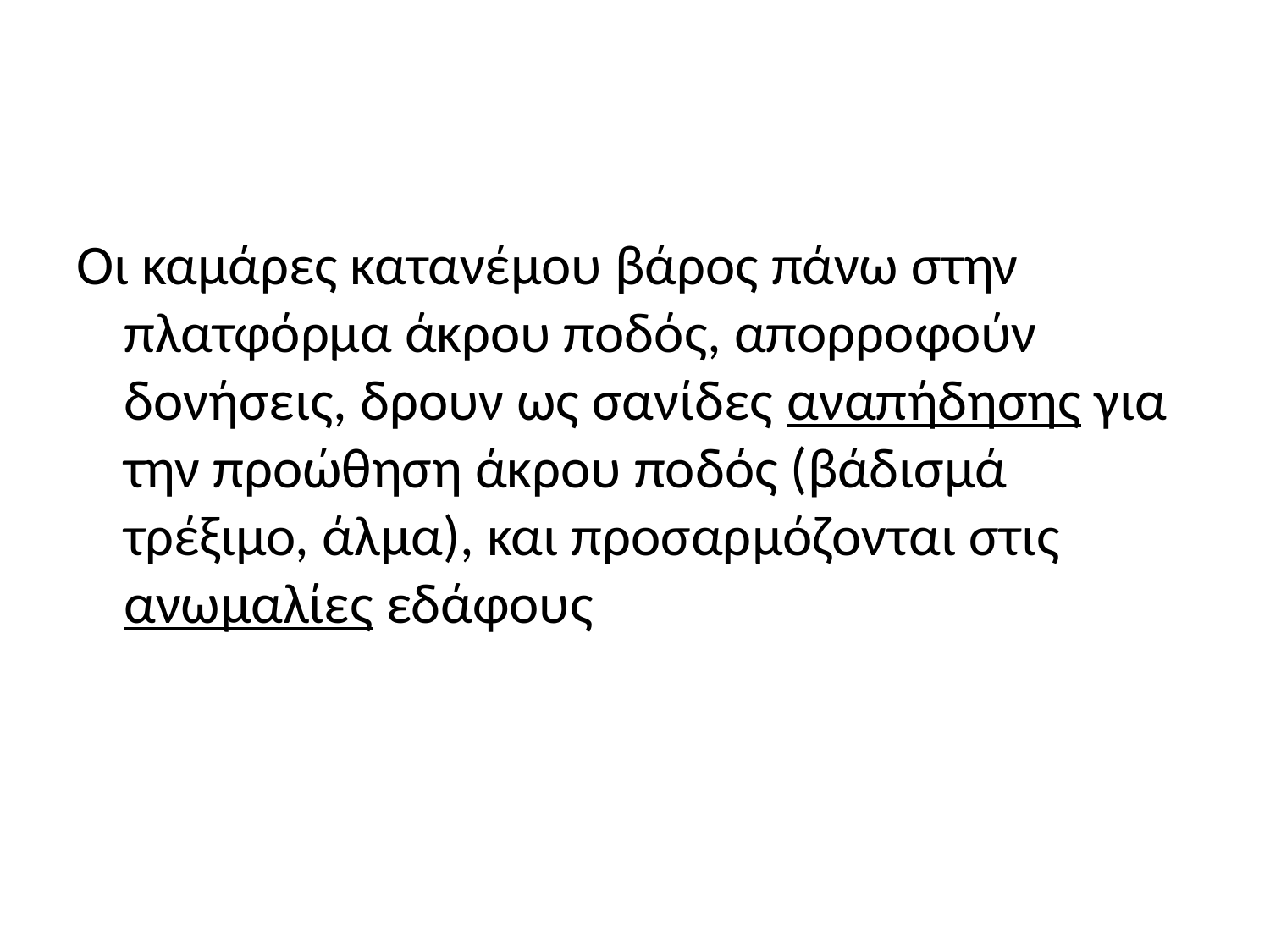

#
Οι καμάρες κατανέμου βάρος πάνω στην πλατφόρμα άκρου ποδός, απορροφούν δονήσεις, δρουν ως σανίδες αναπήδησης για την προώθηση άκρου ποδός (βάδισμά τρέξιμο, άλμα), και προσαρμόζονται στις ανωμαλίες εδάφους